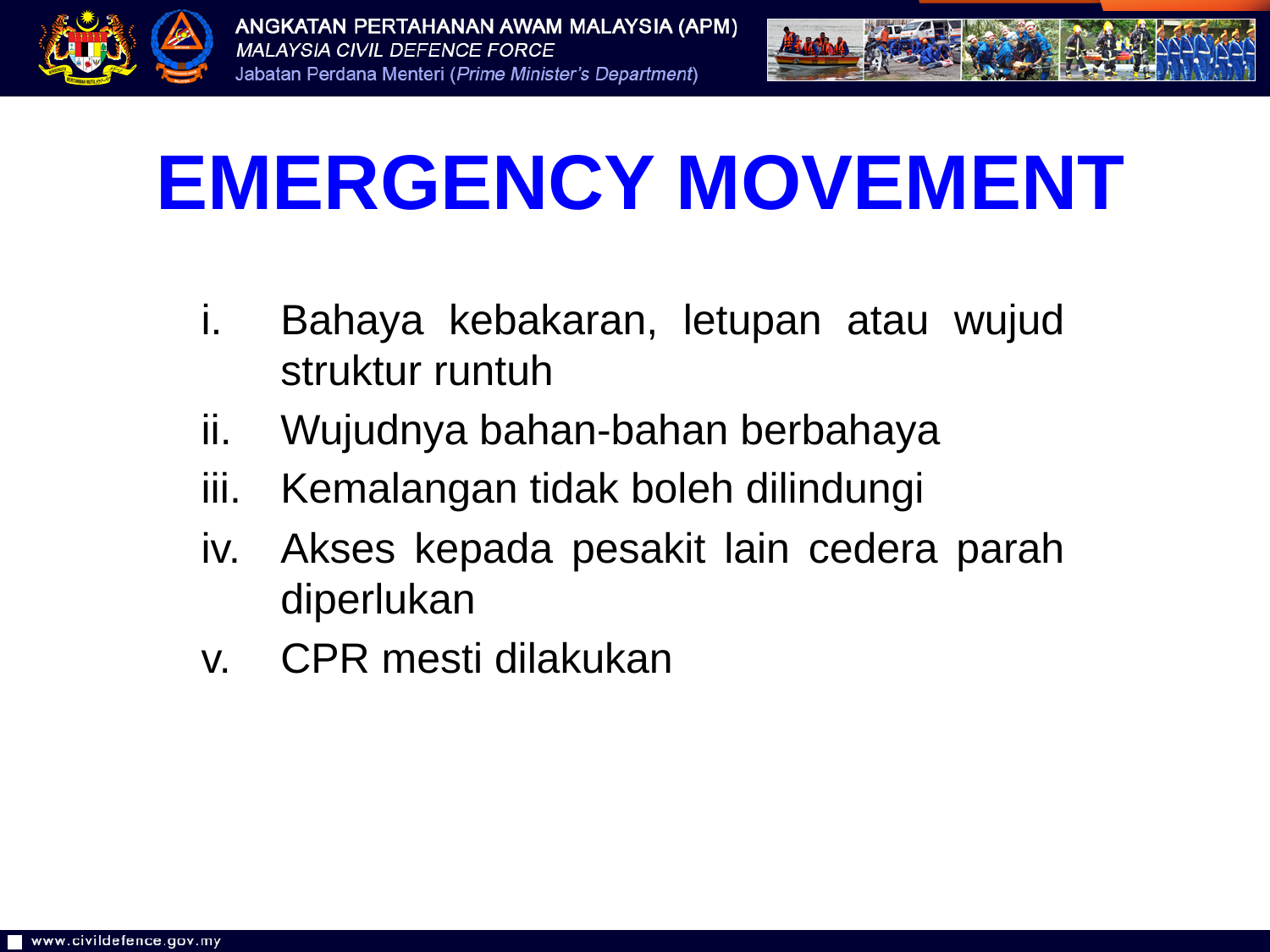

EMERGENCY MOVEMENT
Bahaya kebakaran, letupan atau wujud struktur runtuh
Wujudnya bahan-bahan berbahaya
Kemalangan tidak boleh dilindungi
Akses kepada pesakit lain cedera parah diperlukan
CPR mesti dilakukan